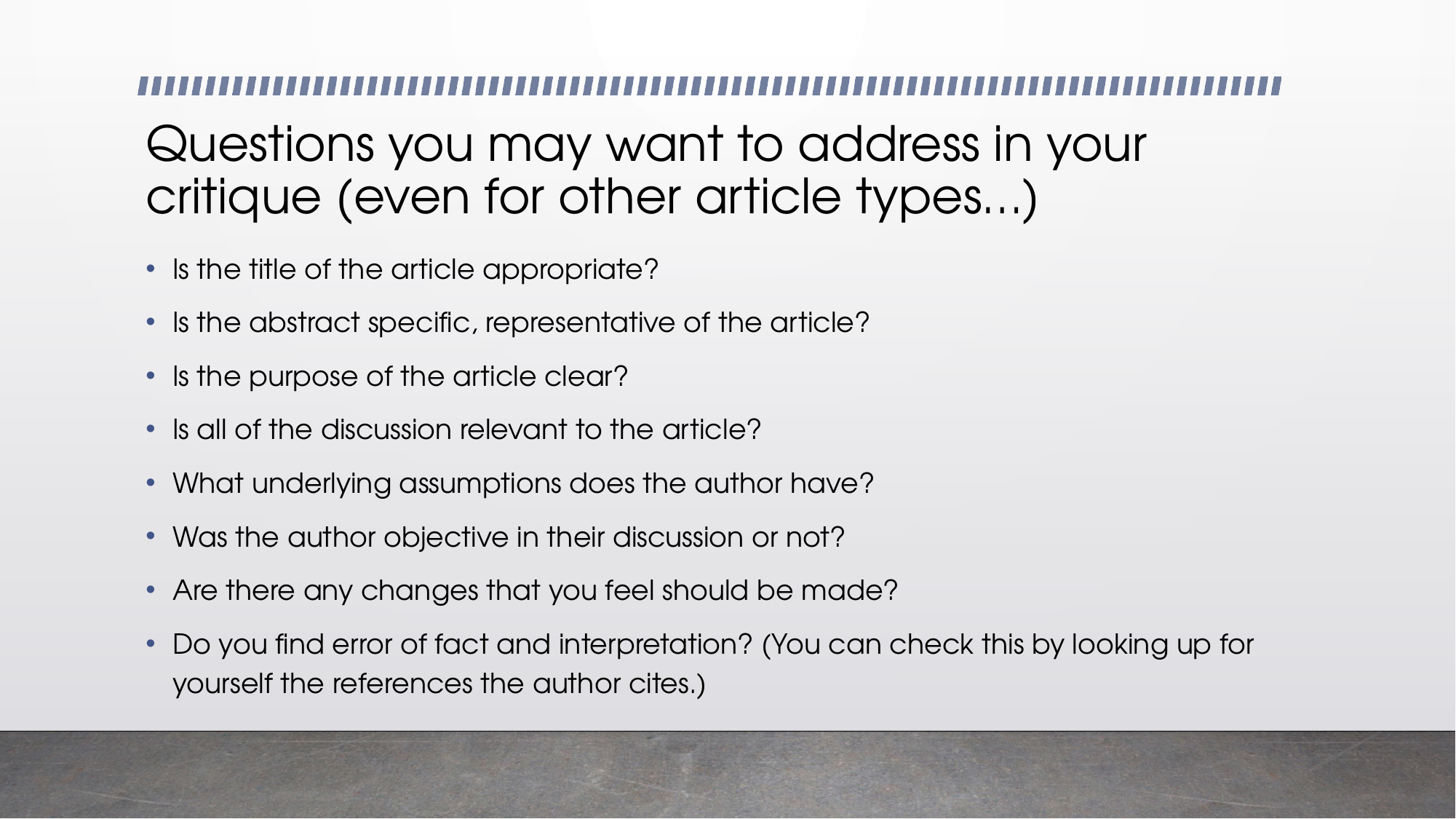

# Questions you may want to address in your critique (even for other article types…)
Is the title of the article appropriate?
Is the abstract specific, representative of the article?
Is the purpose of the article clear?
Is all of the discussion relevant to the article?
What underlying assumptions does the author have?
Was the author objective in their discussion or not?
Are there any changes that you feel should be made?
Do you find error of fact and interpretation? (You can check this by looking up for yourself the references the author cites.)